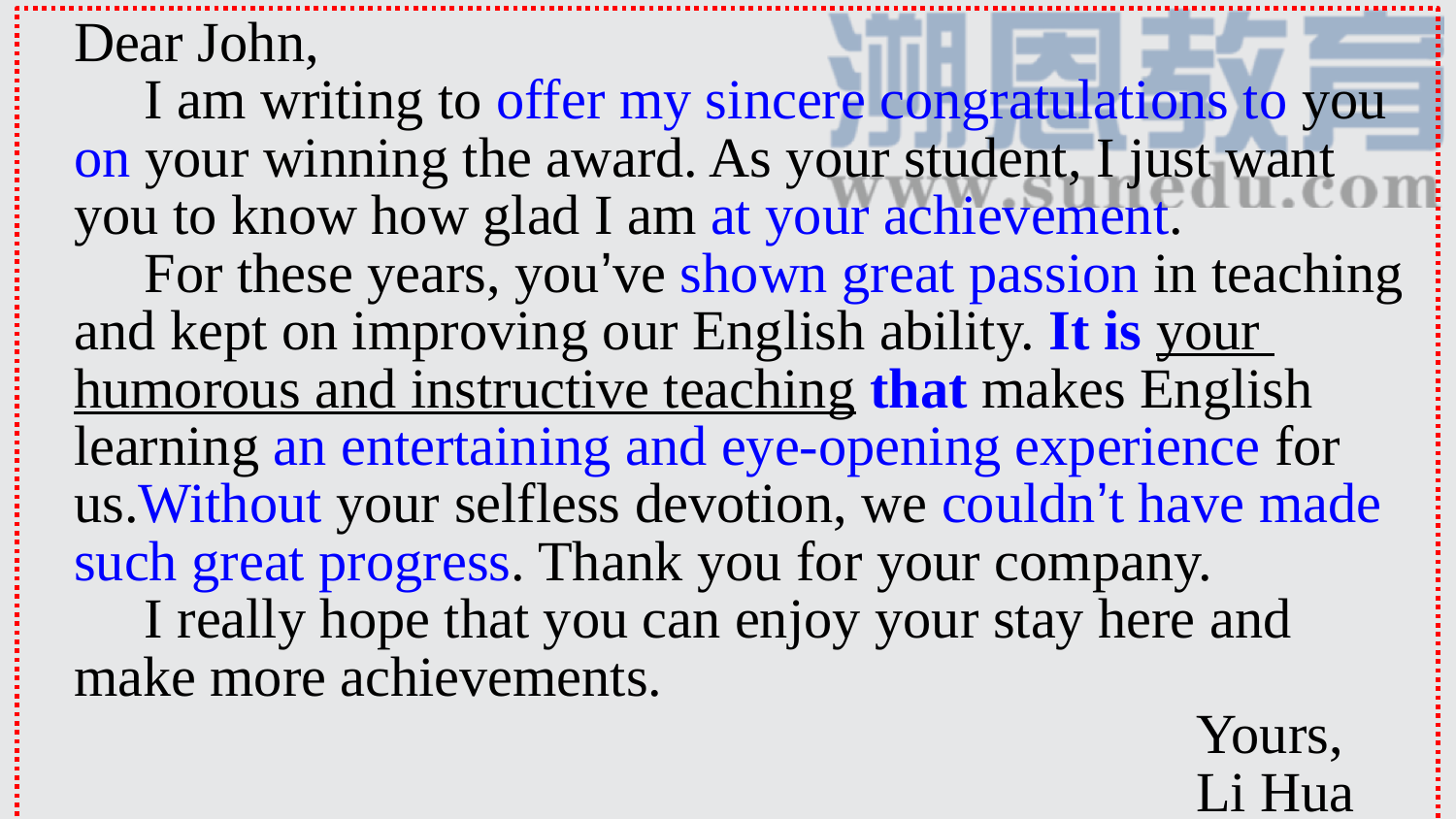

Dear John,
     I am writing to offer my sincere congratulations to you
on your winning the award. As your student, I just want
you to know how glad I am at your achievement.
     For these years, you’ve shown great passion in teaching
and kept on improving our English ability. It is your
humorous and instructive teaching that makes English
learning an entertaining and eye-opening experience for
us.Without your selfless devotion, we couldn’t have made
such great progress. Thank you for your company.
     I really hope that you can enjoy your stay here and
make more achievements.
								Yours,
								Li Hua